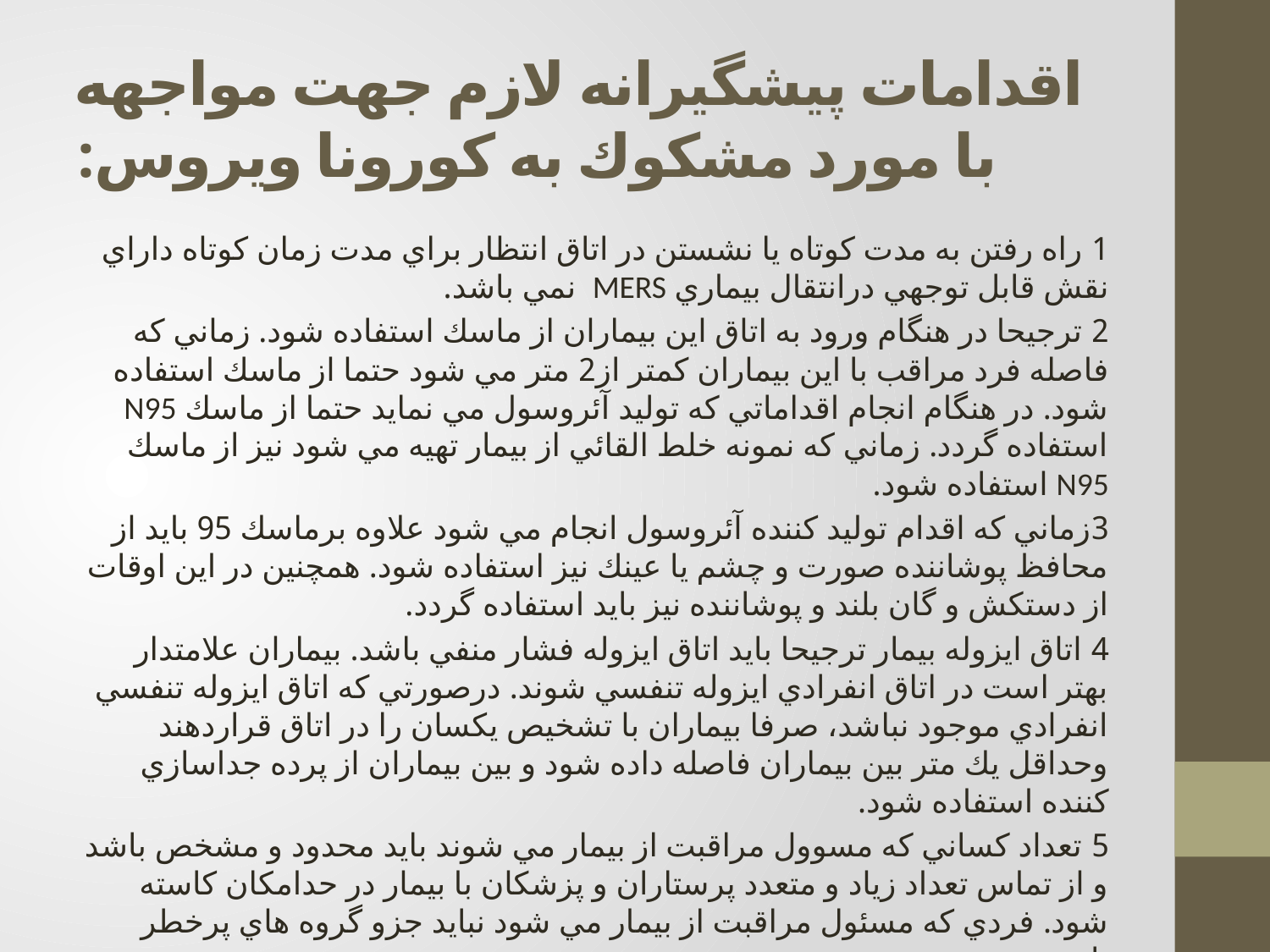

# اقدامات پيشگيرانه لازم جهت مواجهه با مورد مشكوك به كورونا ويروس:
1 راه رفتن به مدت كوتاه يا نشستن در اتاق انتظار براي مدت زمان كوتاه داراي نقش قابل توجهي درانتقال بيماري MERS  نمي باشد.
2 ترجيحا در هنگام ورود به اتاق اين بيماران از ماسك استفاده شود. زماني كه فاصله فرد مراقب با اين بيماران كمتر از2 متر مي شود حتما از ماسك استفاده شود. در هنگام انجام اقداماتي كه توليد آئروسول مي نمايد حتما از ماسك N95 استفاده گردد. زماني كه نمونه خلط القائي از بيمار تهيه مي شود نيز از ماسك  N95 استفاده شود.
3زماني كه اقدام توليد كننده آئروسول انجام مي شود علاوه برماسك 95 بايد از محافظ پوشاننده صورت و چشم یا عينك نيز استفاده شود. همچنين در اين اوقات از دستكش و گان بلند و پوشاننده نيز بايد استفاده گردد.
4 اتاق ايزوله بيمار ترجيحا بايد اتاق ايزوله فشار منفي باشد. بيماران علامتدار بهتر است در اتاق انفرادي ايزوله تنفسي شوند. درصورتي كه اتاق ايزوله تنفسي انفرادي موجود نباشد، صرفا بيماران با تشخيص يكسان را در اتاق قراردهند وحداقل يك متر بين بيماران فاصله داده شود و بين بيماران از پرده جداسازي كننده استفاده شود.
5 تعداد كساني كه مسوول مراقبت از بيمار مي شوند بايد محدود و مشخص باشد و از تماس تعداد زياد و متعدد پرستاران و پزشكان با بيمار در حدامكان كاسته شود. فردي كه مسئول مراقبت از بيمار مي شود نبايد جزو گروه هاي پرخطر باشد